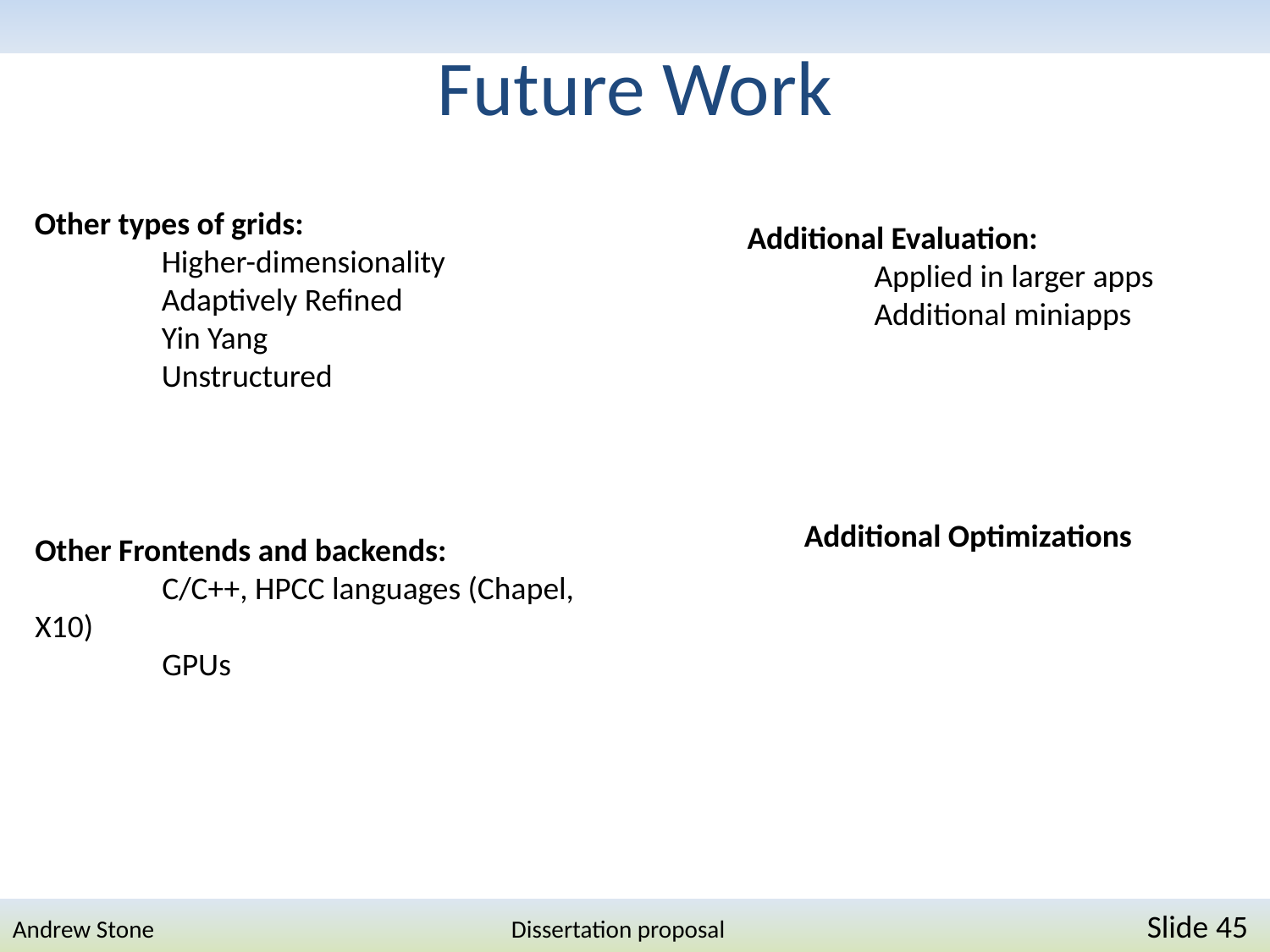

# Future Work
Other types of grids:
	Higher-dimensionality
	Adaptively Refined
	Yin Yang
	Unstructured

Additional Evaluation:
	Applied in larger apps
	Additional miniapps
Additional Optimizations

Other Frontends and backends:
	C/C++, HPCC languages (Chapel, X10)
	GPUs
Andrew Stone                                                                 Dissertation proposal	Slide 45